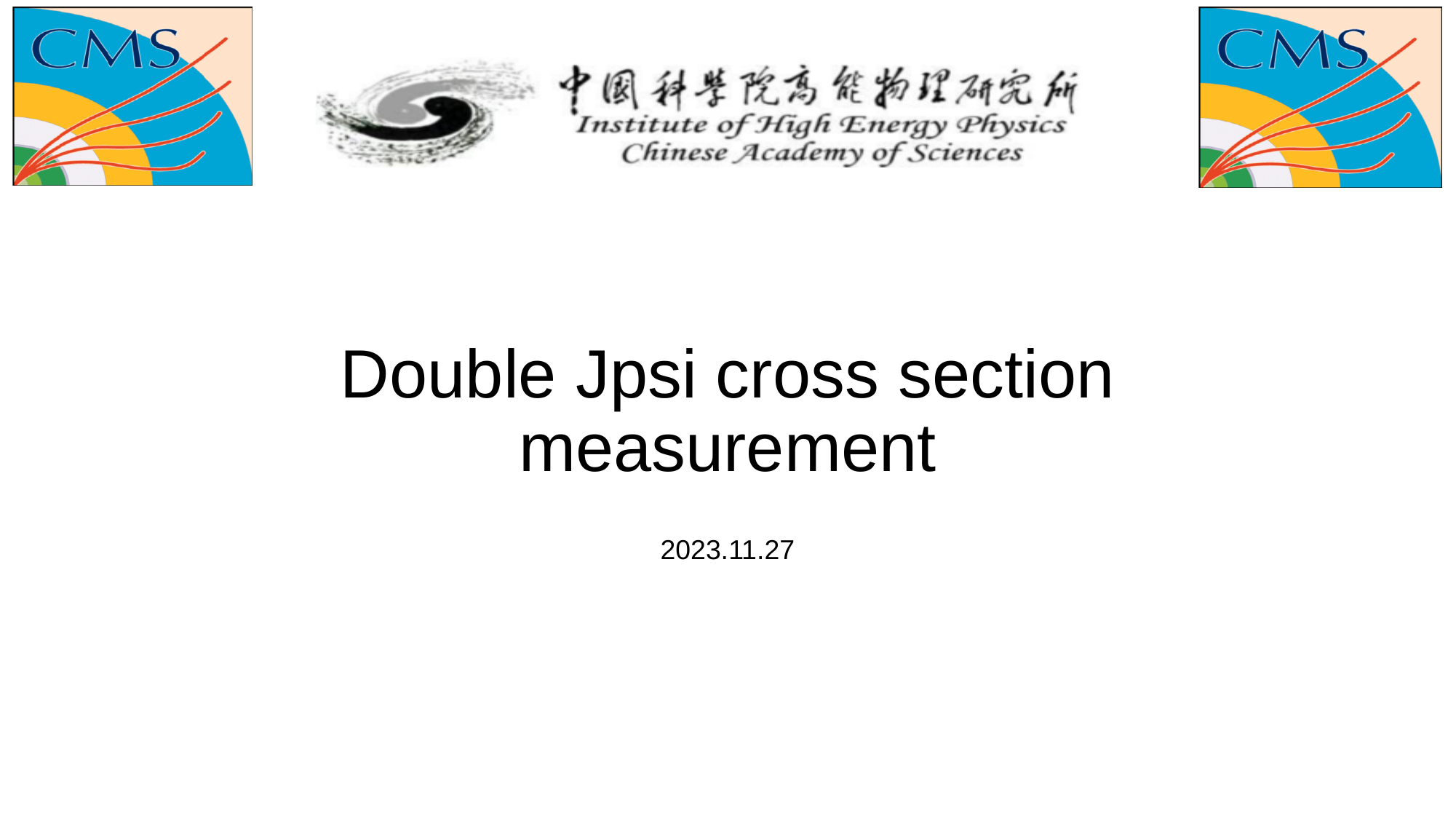

# Double Jpsi cross section measurement
2023.11.27